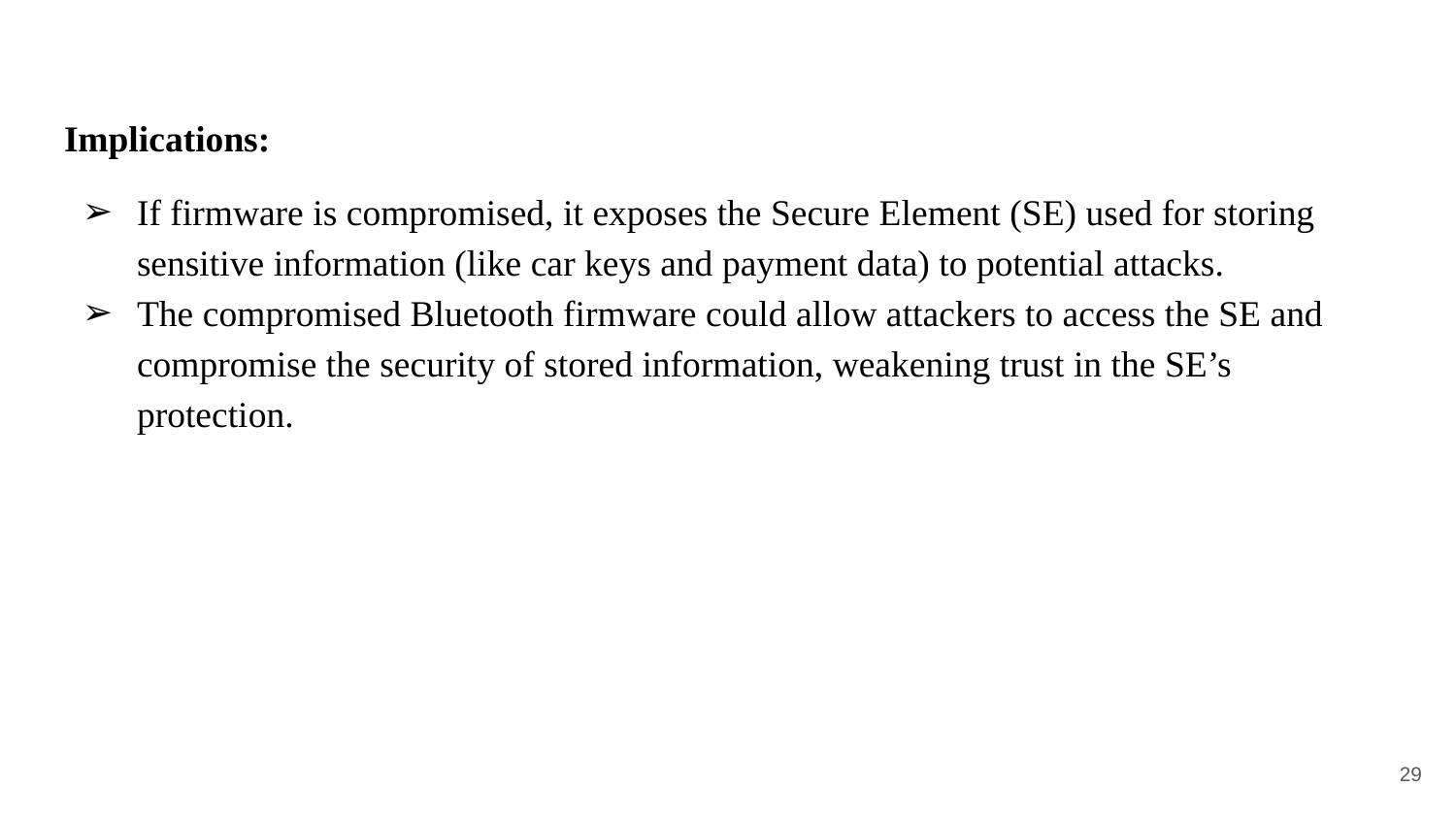

Implications:
If firmware is compromised, it exposes the Secure Element (SE) used for storing sensitive information (like car keys and payment data) to potential attacks.
The compromised Bluetooth firmware could allow attackers to access the SE and compromise the security of stored information, weakening trust in the SE’s protection.

29